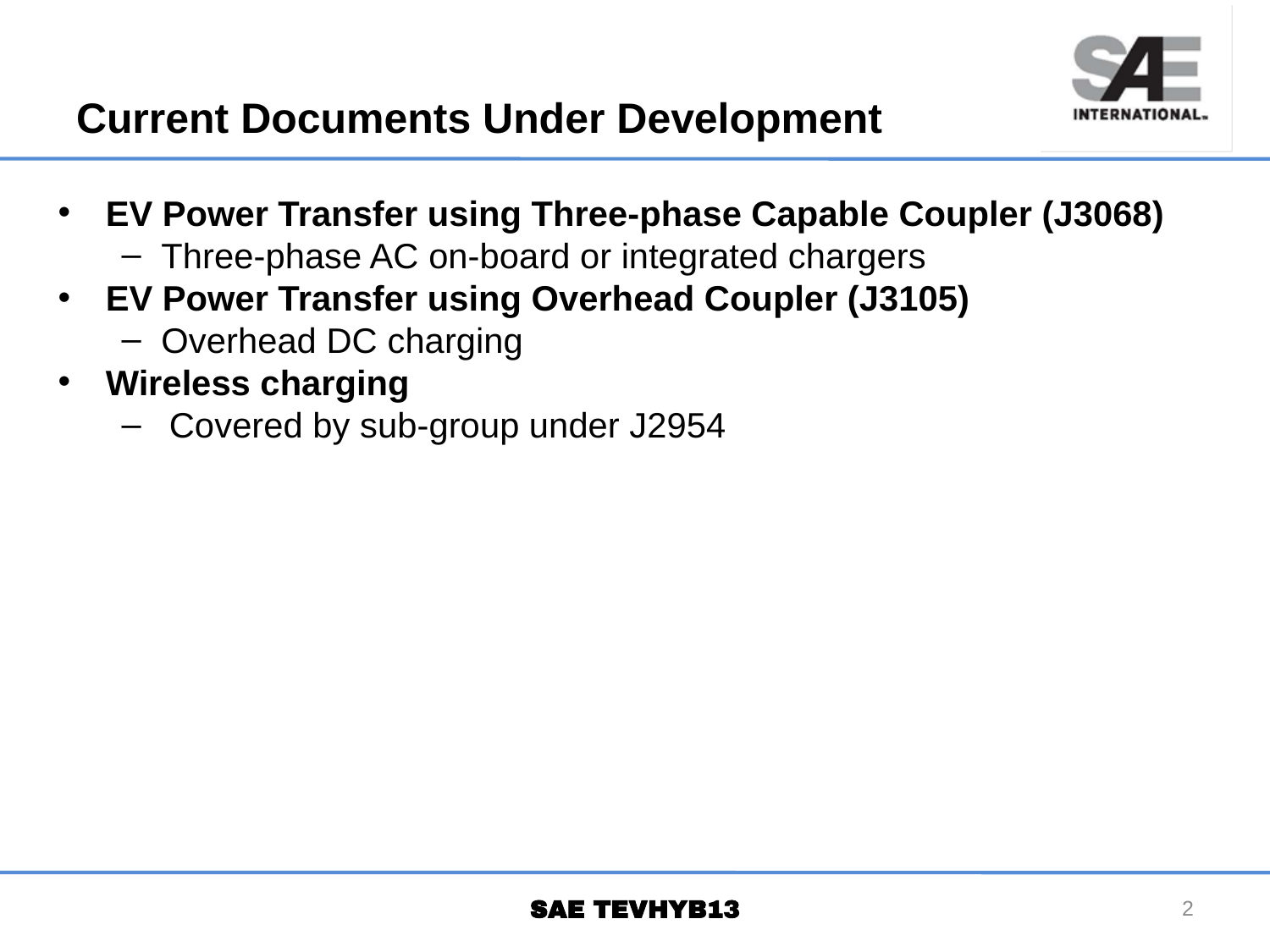

# Current Documents Under Development
EV Power Transfer using Three-phase Capable Coupler (J3068)
Three-phase AC on-board or integrated chargers
EV Power Transfer using Overhead Coupler (J3105)
Overhead DC charging
Wireless charging
Covered by sub-group under J2954
SAE TEVHYB13
2